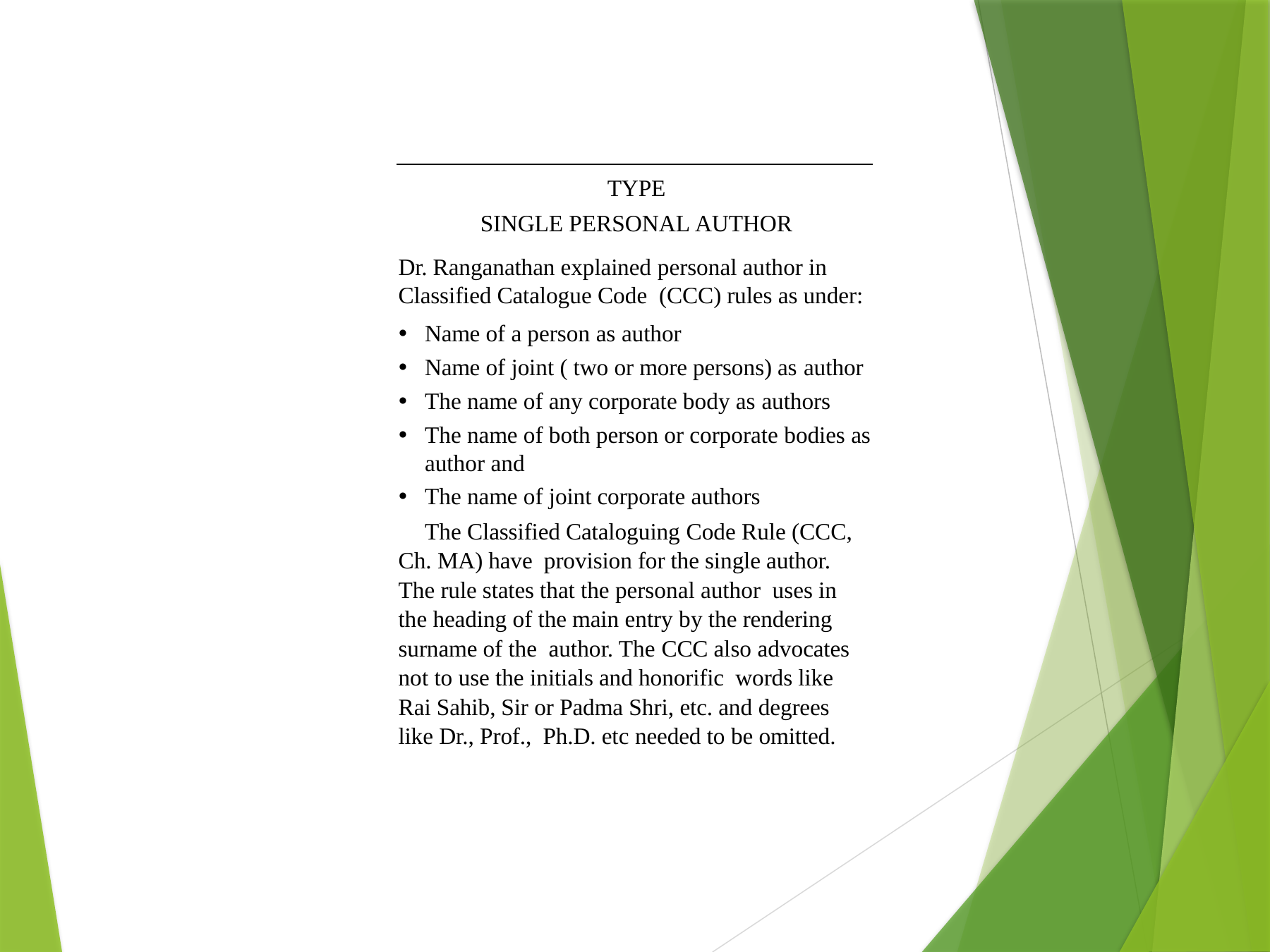

TYPE
SINGLE PERSONAL AUTHOR
Dr. Ranganathan explained personal author in Classified Catalogue Code  (CCC) rules as under:
Name of a person as author
Name of joint ( two or more persons) as author
The name of any corporate body as authors
The name of both person or corporate bodies as author and
The name of joint corporate authors
The Classified Cataloguing Code Rule (CCC, Ch. MA) have  provision for the single author. The rule states that the personal author  uses in the heading of the main entry by the rendering surname of the  author. The CCC also advocates not to use the initials and honorific  words like Rai Sahib, Sir or Padma Shri, etc. and degrees like Dr., Prof.,  Ph.D. etc needed to be omitted.